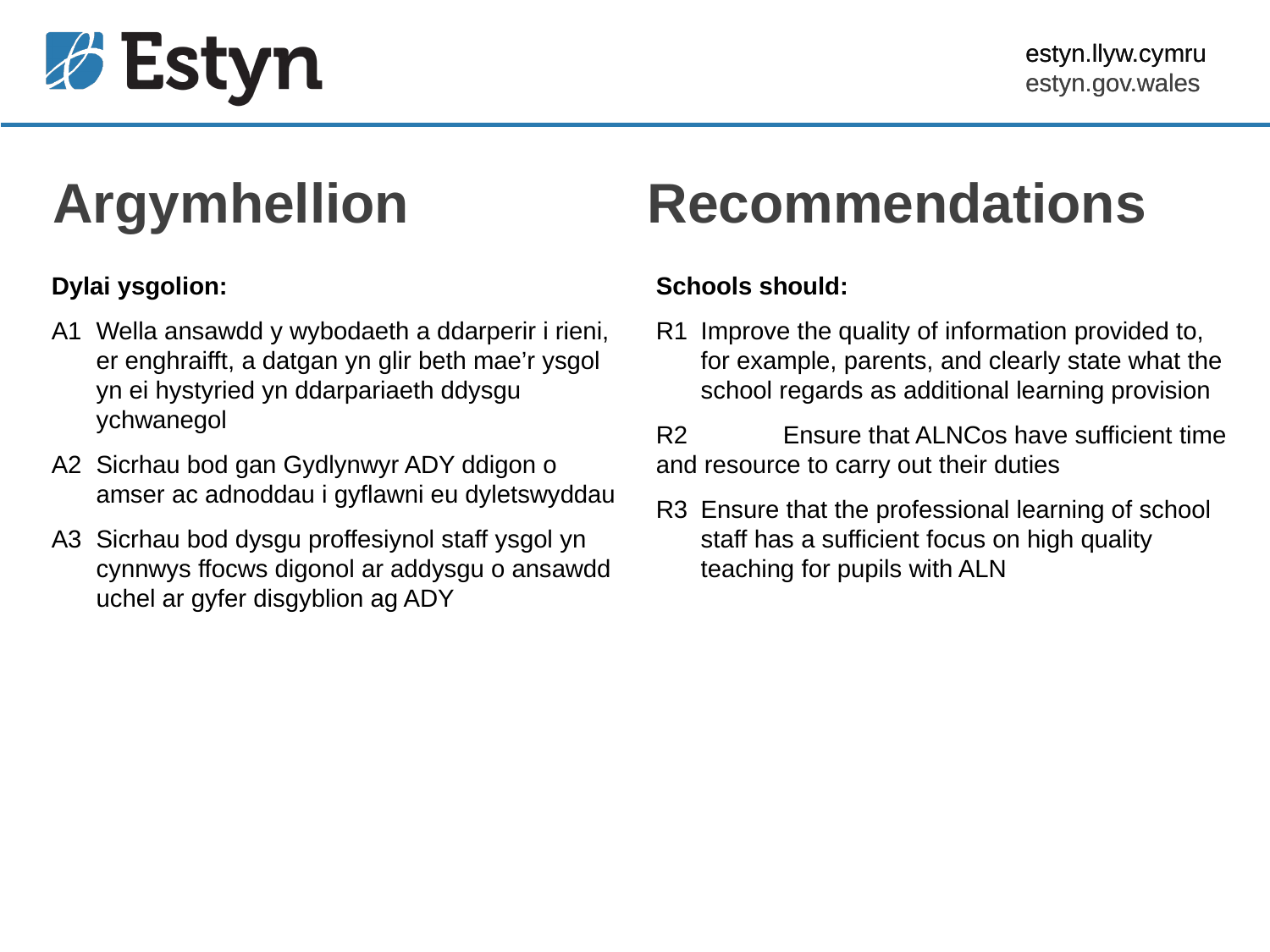

Argymhellion
Recommendations
Schools should:
R1	Improve the quality of information provided to, for example, parents, and clearly state what the school regards as additional learning provision
R2	Ensure that ALNCos have sufficient time and resource to carry out their duties
R3	Ensure that the professional learning of school staff has a sufficient focus on high quality teaching for pupils with ALN

Dylai ysgolion:
A1	Wella ansawdd y wybodaeth a ddarperir i rieni, er enghraifft, a datgan yn glir beth mae’r ysgol yn ei hystyried yn ddarpariaeth ddysgu ychwanegol
A2	Sicrhau bod gan Gydlynwyr ADY ddigon o amser ac adnoddau i gyflawni eu dyletswyddau
A3	Sicrhau bod dysgu proffesiynol staff ysgol yn cynnwys ffocws digonol ar addysgu o ansawdd uchel ar gyfer disgyblion ag ADY